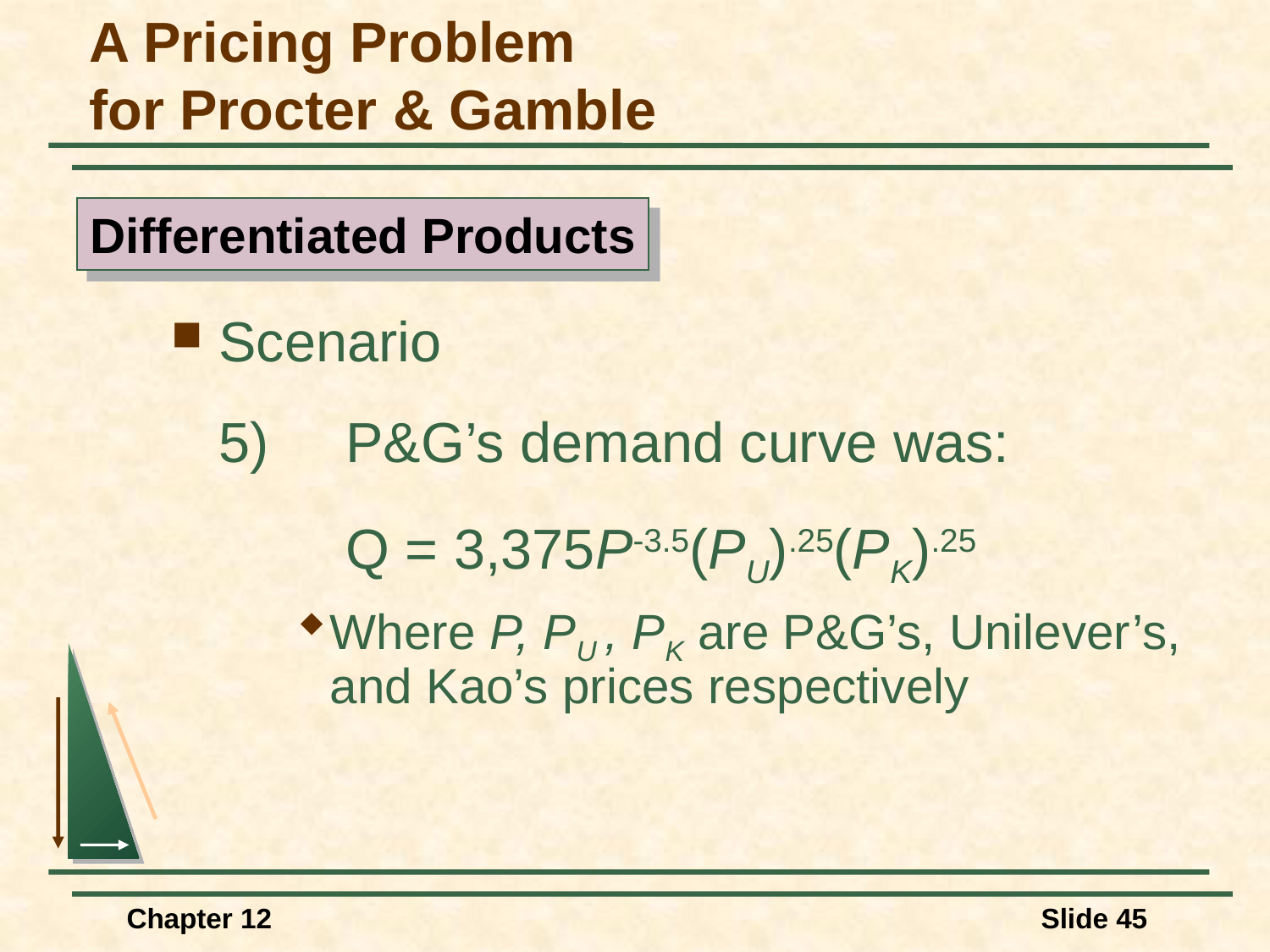

# A Pricing Problem for Procter & Gamble
Differentiated Products
Scenario
	5)	P&G’s demand curve was:
		Q = 3,375P-3.5(PU).25(PK).25
Where P, PU , PK are P&G’s, Unilever’s, and Kao’s prices respectively

Chapter 12
Slide 45